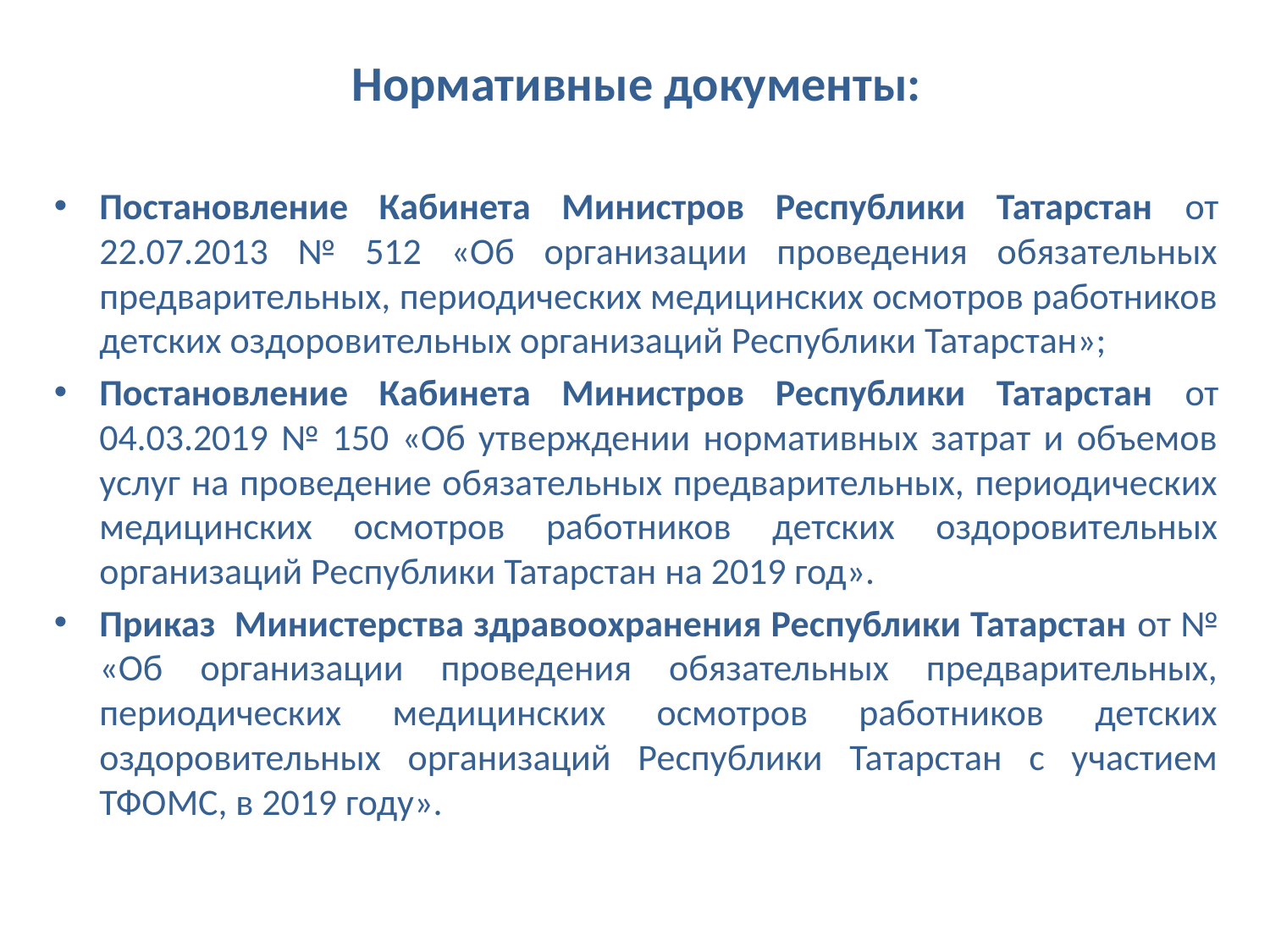

# Нормативные документы:
Постановление Кабинета Министров Республики Татарстан от 22.07.2013 № 512 «Об организации проведения обязательных предварительных, периодических медицинских осмотров работников детских оздоровительных организаций Республики Татарстан»;
Постановление Кабинета Министров Республики Татарстан от 04.03.2019 № 150 «Об утверждении нормативных затрат и объемов услуг на проведение обязательных предварительных, периодических медицинских осмотров работников детских оздоровительных организаций Республики Татарстан на 2019 год».
Приказ  Министерства здравоохранения Республики Татарстан от № «Об организации проведения обязательных предварительных, периодических медицинских осмотров работников детских оздоровительных организаций Республики Татарстан с участием ТФОМС, в 2019 году».